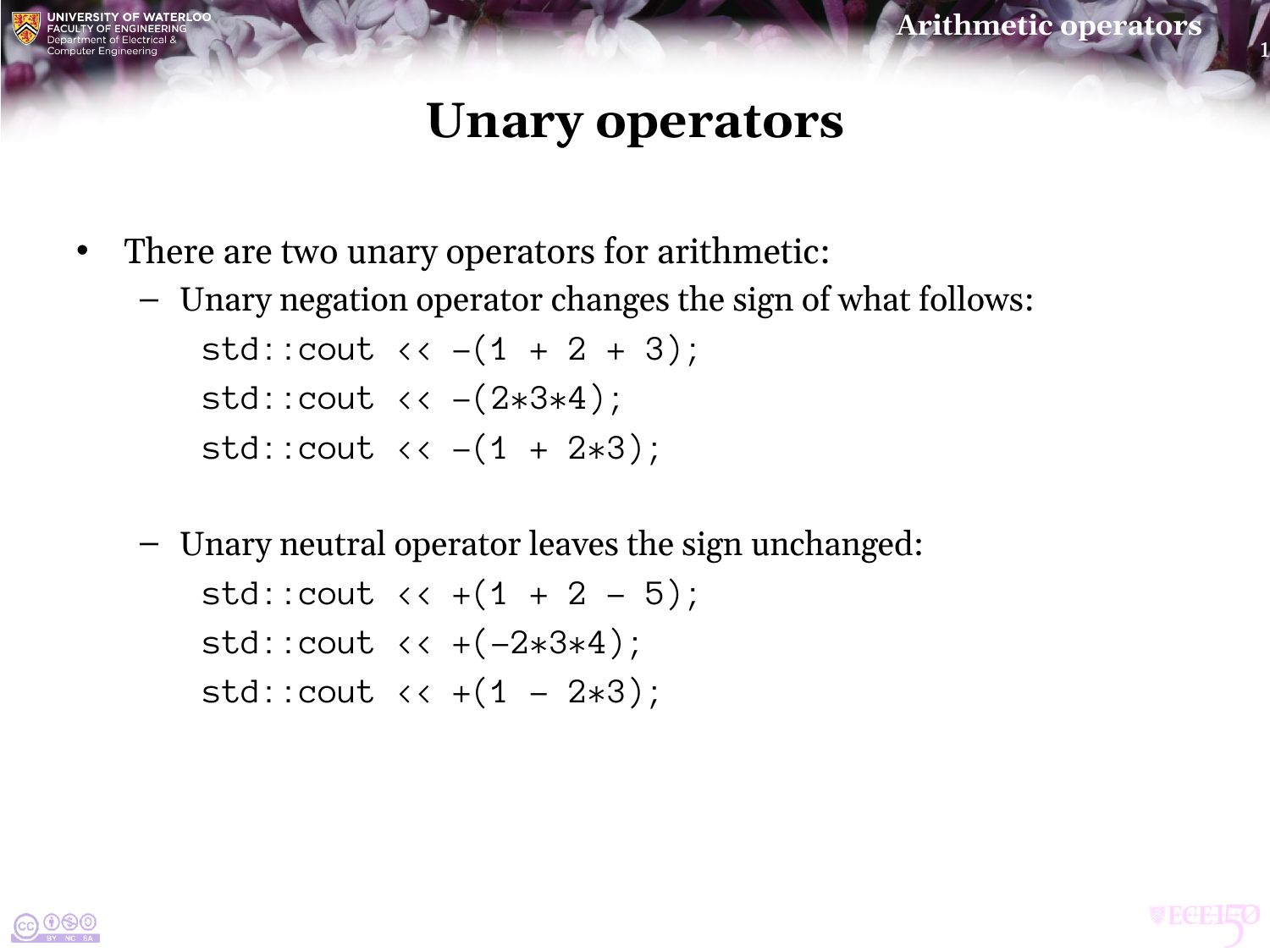

# Unary operators
There are two unary operators for arithmetic:
Unary negation operator changes the sign of what follows:
	std::cout << -(1 + 2 + 3);
	std::cout << -(2*3*4);
	std::cout << -(1 + 2*3);

Unary neutral operator leaves the sign unchanged:
	std::cout << +(1 + 2 - 5);
	std::cout << +(-2*3*4);
	std::cout << +(1 - 2*3);